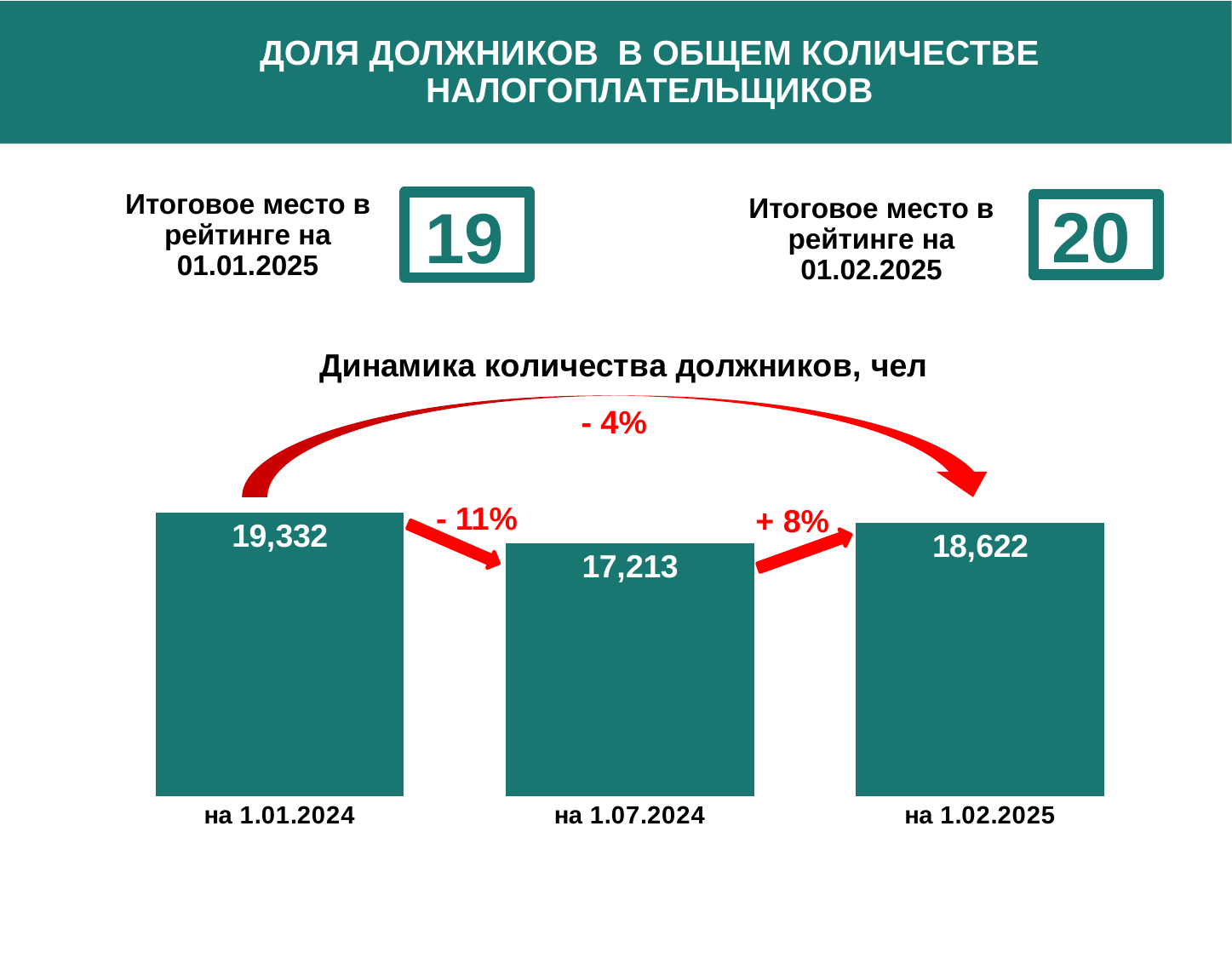

ДОЛЯ ДОЛЖНИКОВ  В ОБЩЕМ КОЛИЧЕСТВЕ НАЛОГОПЛАТЕЛЬЩИКОВ
20
 19

Итоговое место в рейтинге на 01.01.2025
Итоговое место в рейтинге на 01.02.2025

### Chart: Динамика количества должников, чел

| Category | количество должников |
|---|---|
| на 1.01.2024 | 19332.0 |
| на 1.07.2024 | 17213.0 |
| на 1.02.2025 | 18622.0 |
- 4%
- 11%
+ 8%